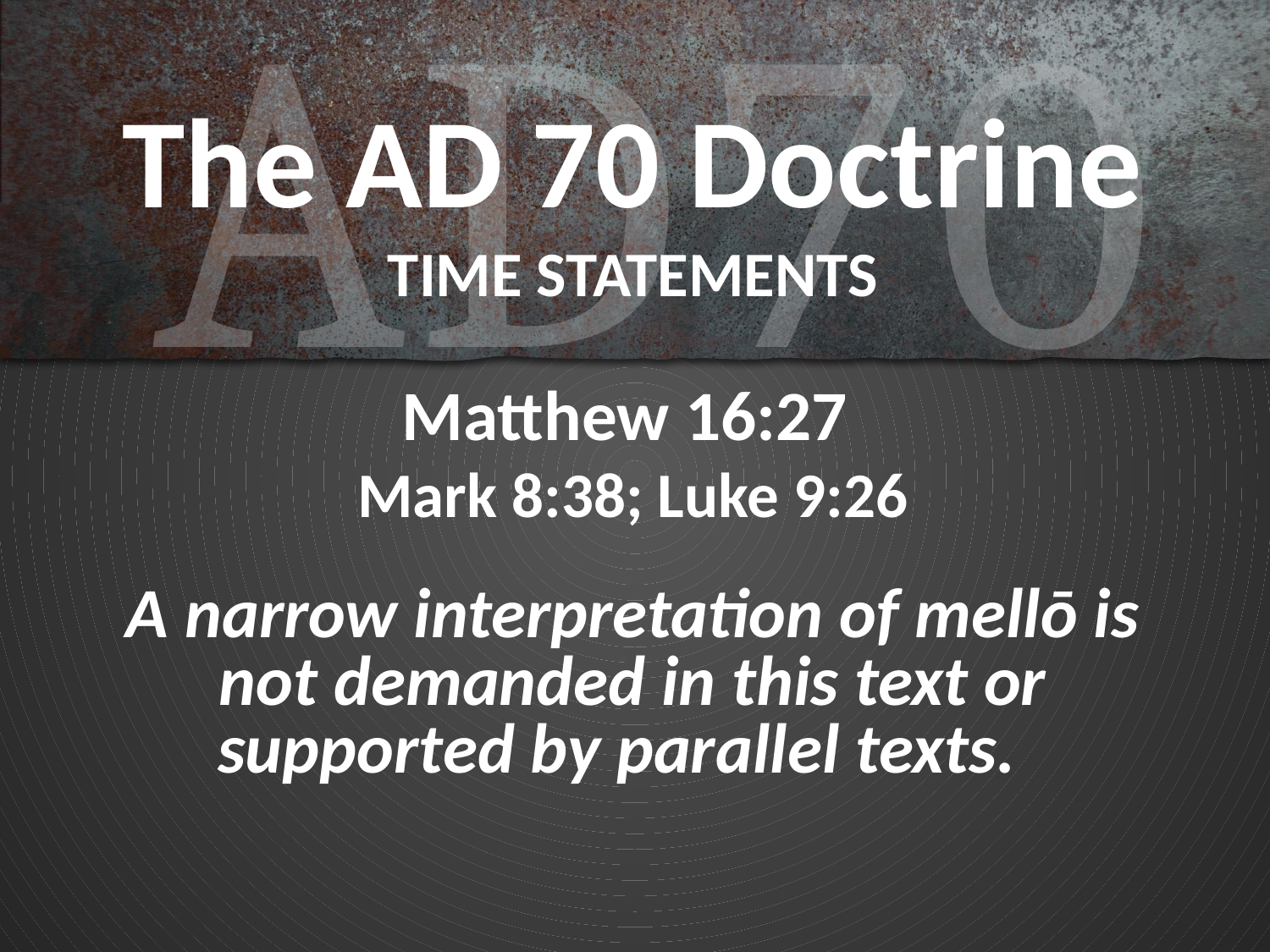

# The AD 70 Doctrine TIME STATEMENTS
Matthew 16:27
Mark 8:38; Luke 9:26
A narrow interpretation of mellō is not demanded in this text or supported by parallel texts.